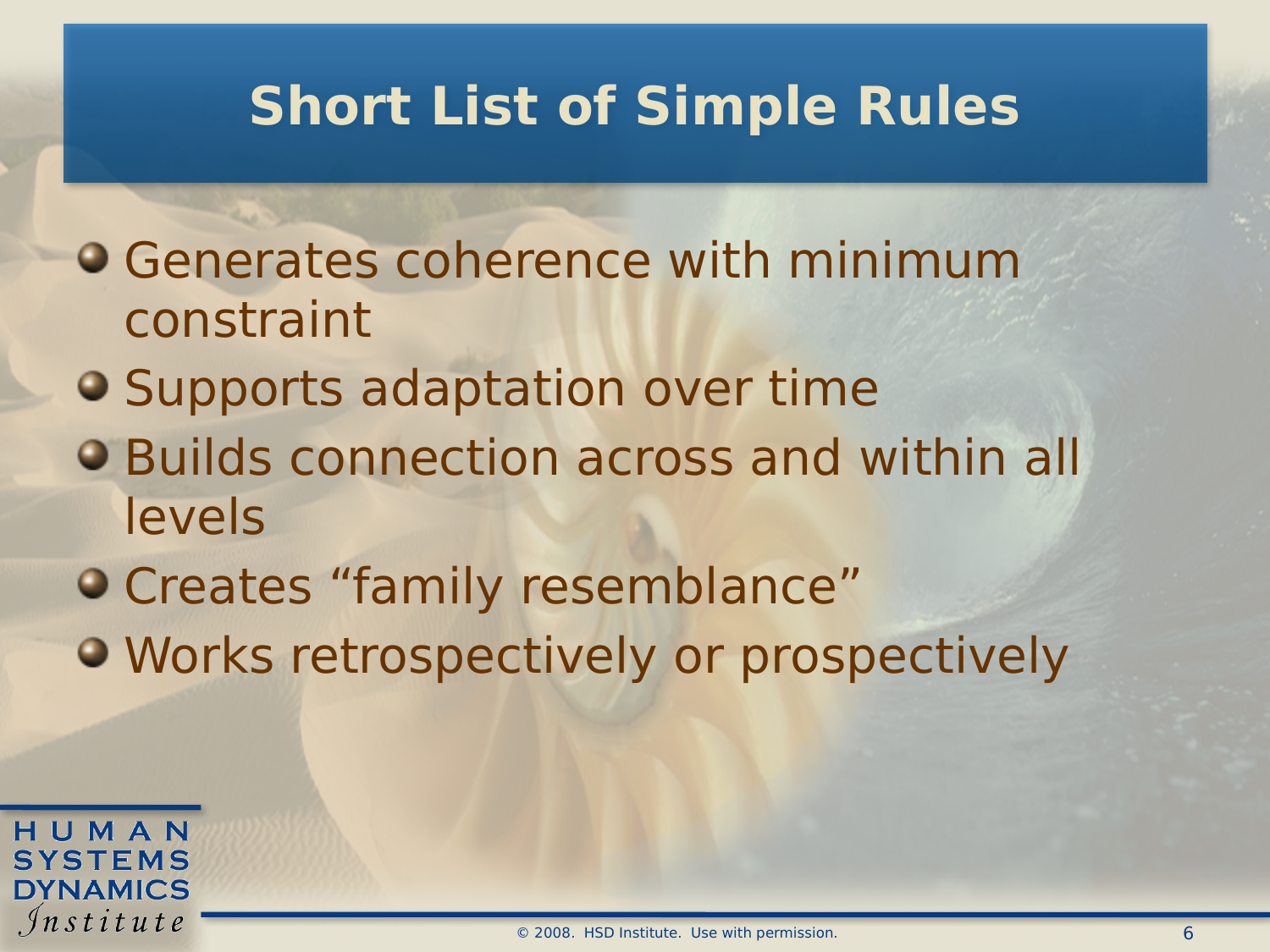

# Short List of Simple Rules
Generates coherence with minimum constraint
Supports adaptation over time
Builds connection across and within all levels
Creates “family resemblance”
Works retrospectively or prospectively